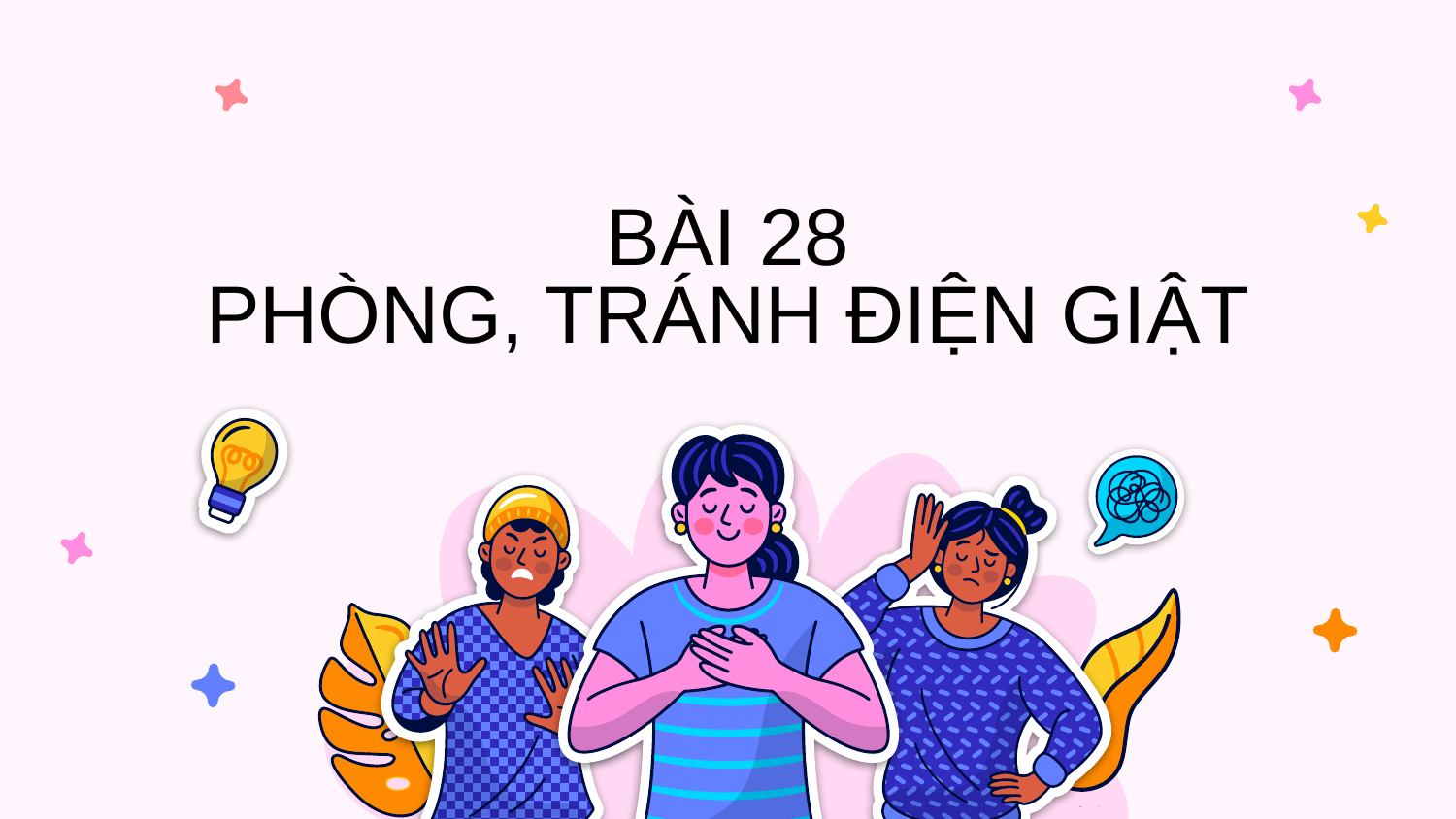

# BÀI 28 PHÒNG, TRÁNH ĐIỆN GIẬT